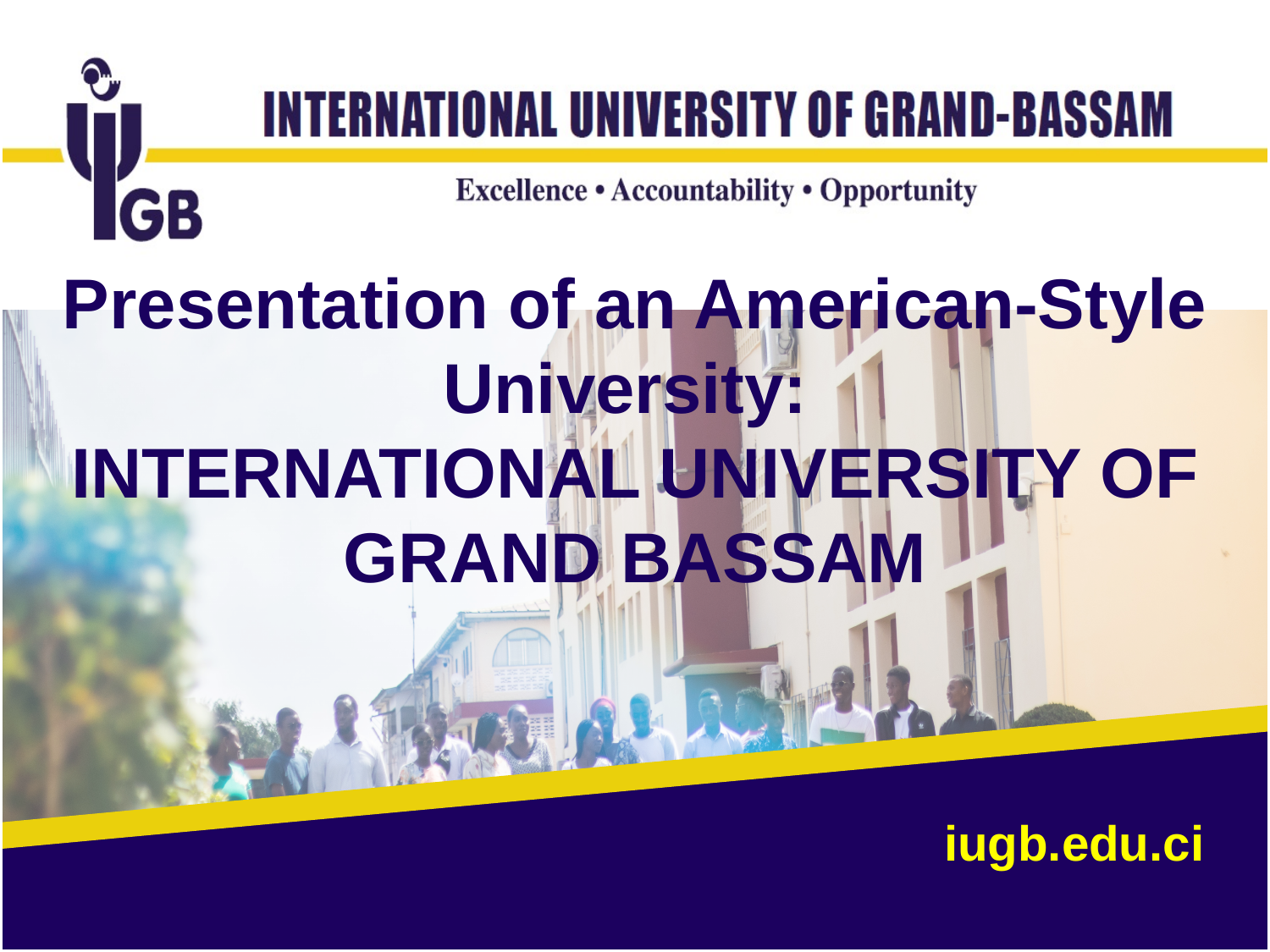

# Presentation of an American-Style University: INTERNATIONAL UNIVERSITY OF GRAND BASSAM
iugb.edu.ci